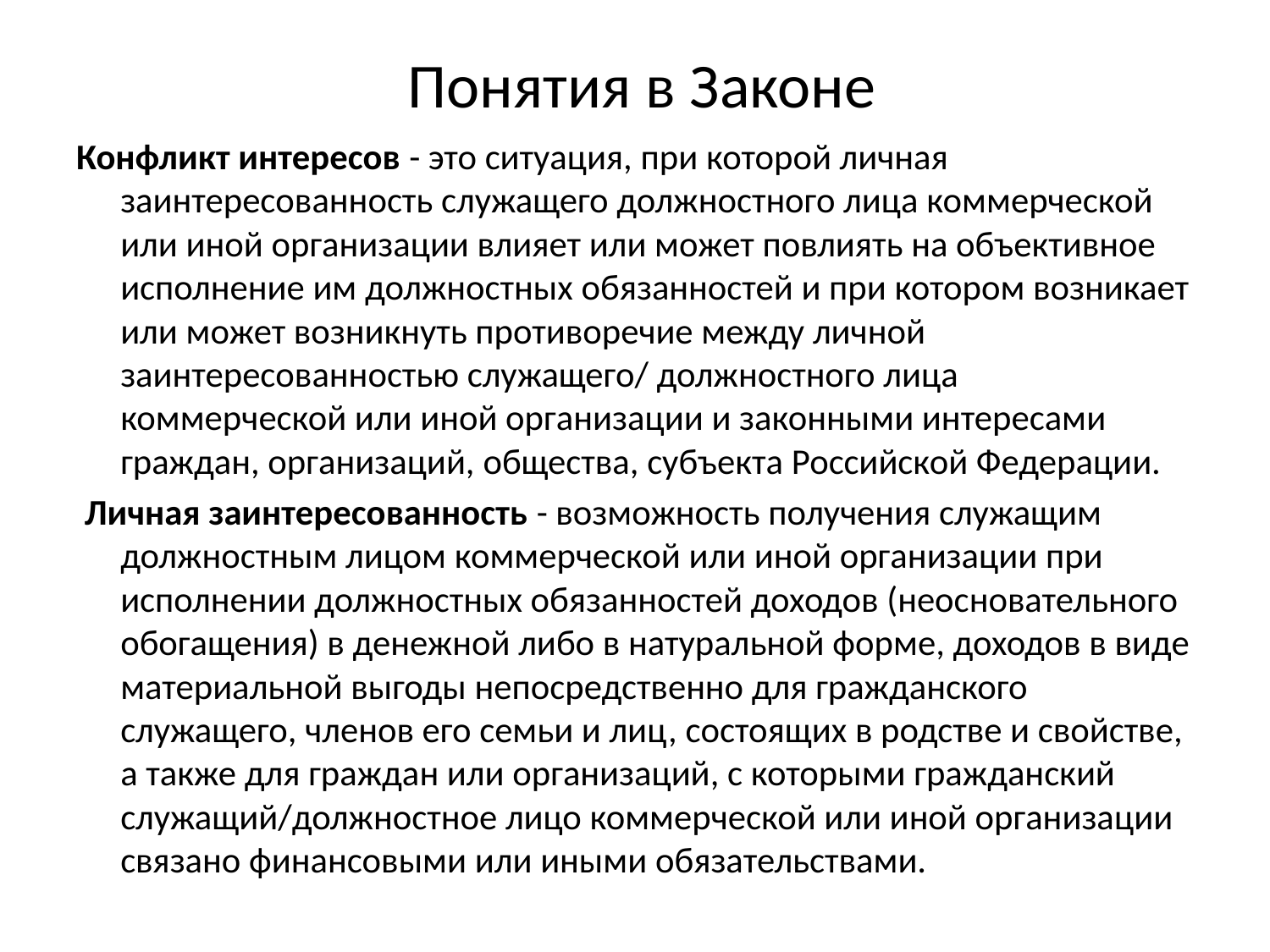

# Понятия в Законе
Конфликт интересов - это ситуация, при которой личная заинтересованность служащего должностного лица коммерческой или иной организации влияет или может повлиять на объективное исполнение им должностных обязанностей и при котором возникает или может возникнуть противоречие между личной заинтересованностью служащего/ должностного лица коммерческой или иной организации и законными интересами граждан, организаций, общества, субъекта Российской Федерации.
 Личная заинтересованность - возможность получения служащим должностным лицом коммерческой или иной организации при исполнении должностных обязанностей доходов (неосновательного обогащения) в денежной либо в натуральной форме, доходов в виде материальной выгоды непосредственно для гражданского служащего, членов его семьи и лиц, состоящих в родстве и свойстве, а также для граждан или организаций, с которыми гражданский служащий/должностное лицо коммерческой или иной организации связано финансовыми или иными обязательствами.